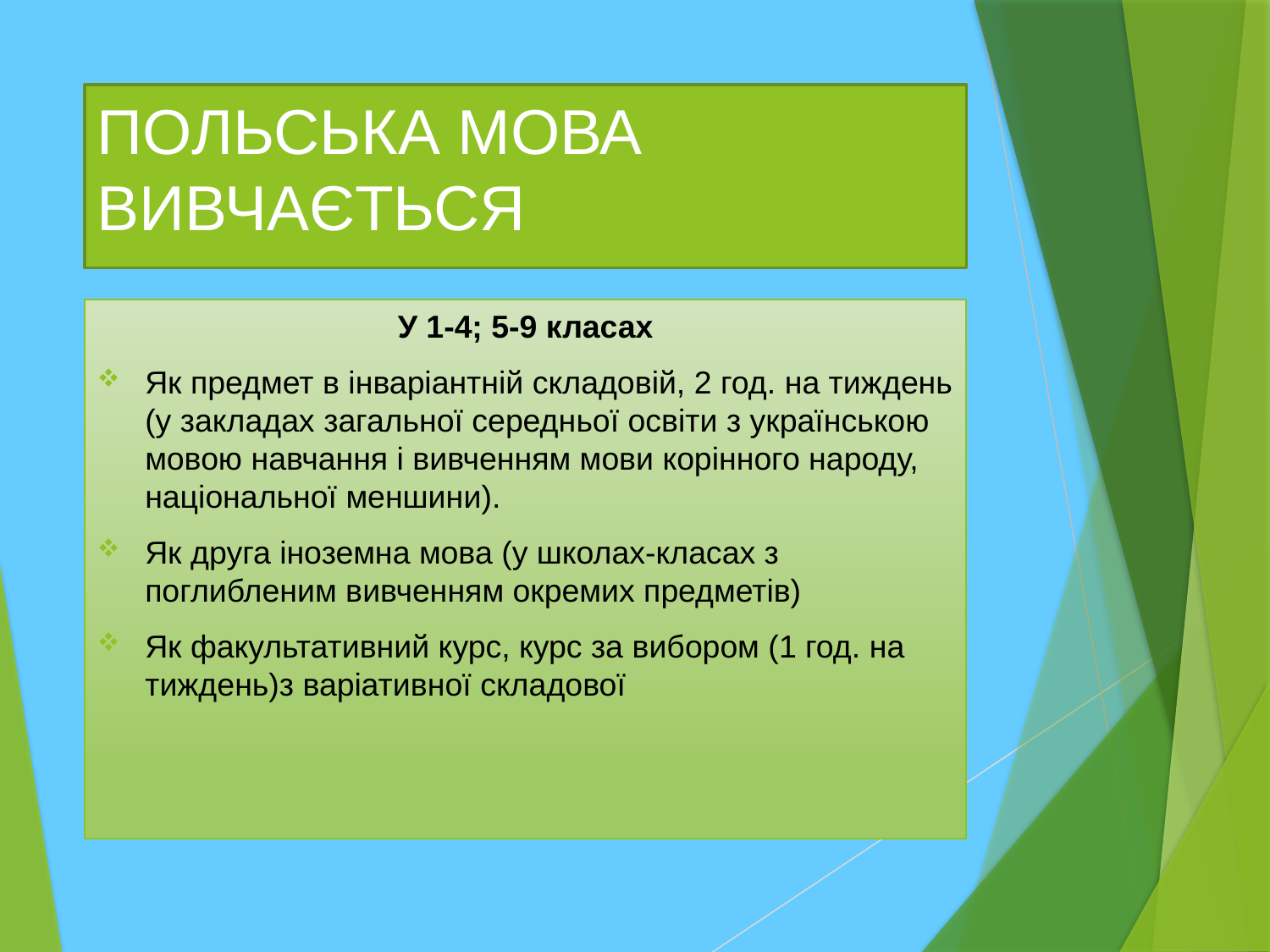

# ПОЛЬСЬКА МОВА ВИВЧАЄТЬСЯ
У 1-4; 5-9 класах
Як предмет в інваріантній складовій, 2 год. на тиждень (у закладах загальної середньої освіти з українською мовою навчання і вивченням мови корінного народу, національної меншини).
Як друга іноземна мова (у школах-класах з поглибленим вивченням окремих предметів)
Як факультативний курс, курс за вибором (1 год. на тиждень)з варіативної складової